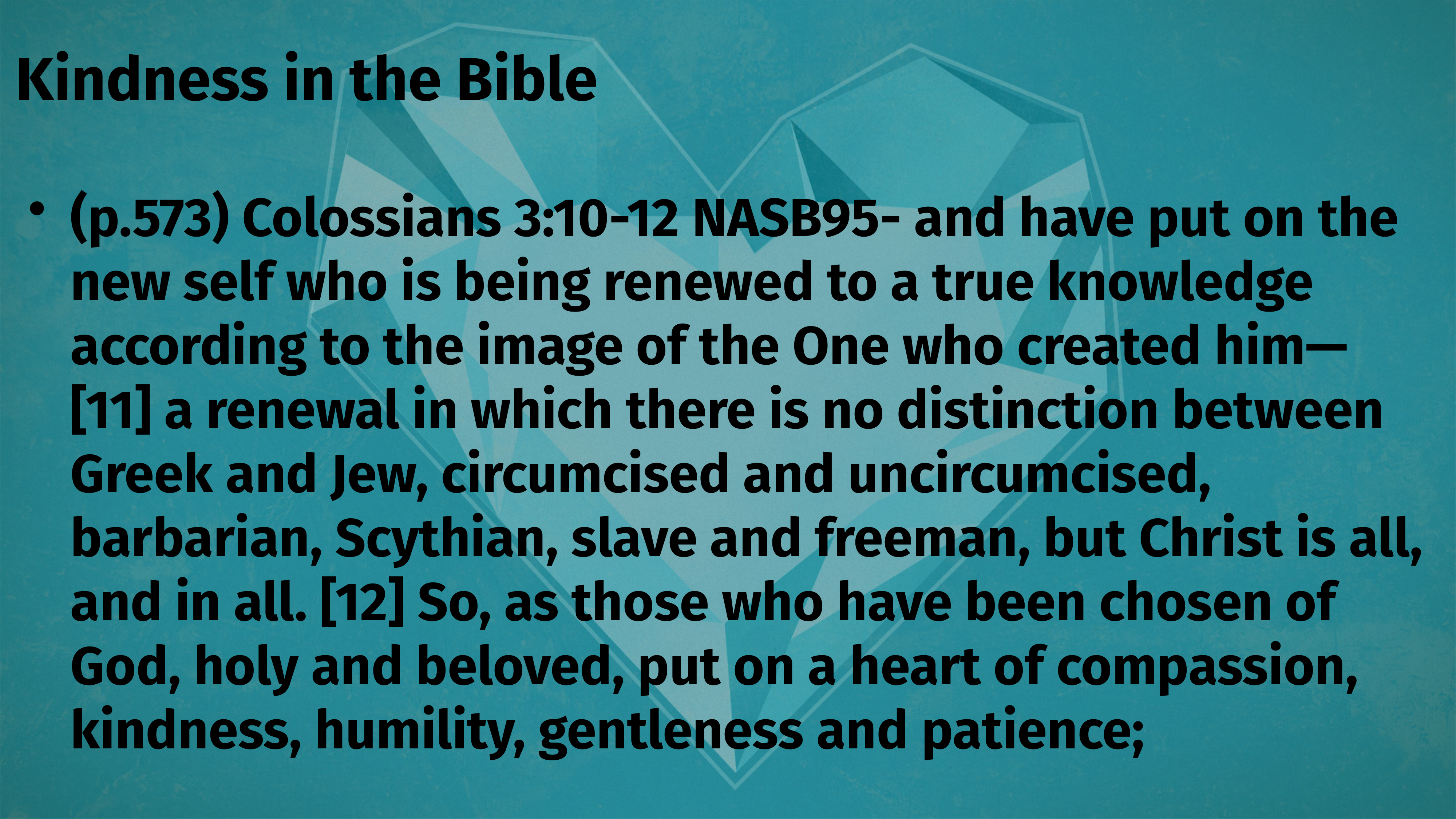

Kindness in the Bible
(p.573) Colossians 3:10-12 NASB95- and have put on the new self who is being renewed to a true knowledge according to the image of the One who created him— [11] a renewal in which there is no distinction between Greek and Jew, circumcised and uncircumcised, barbarian, Scythian, slave and freeman, but Christ is all, and in all. [12] So, as those who have been chosen of God, holy and beloved, put on a heart of compassion, kindness, humility, gentleness and patience;